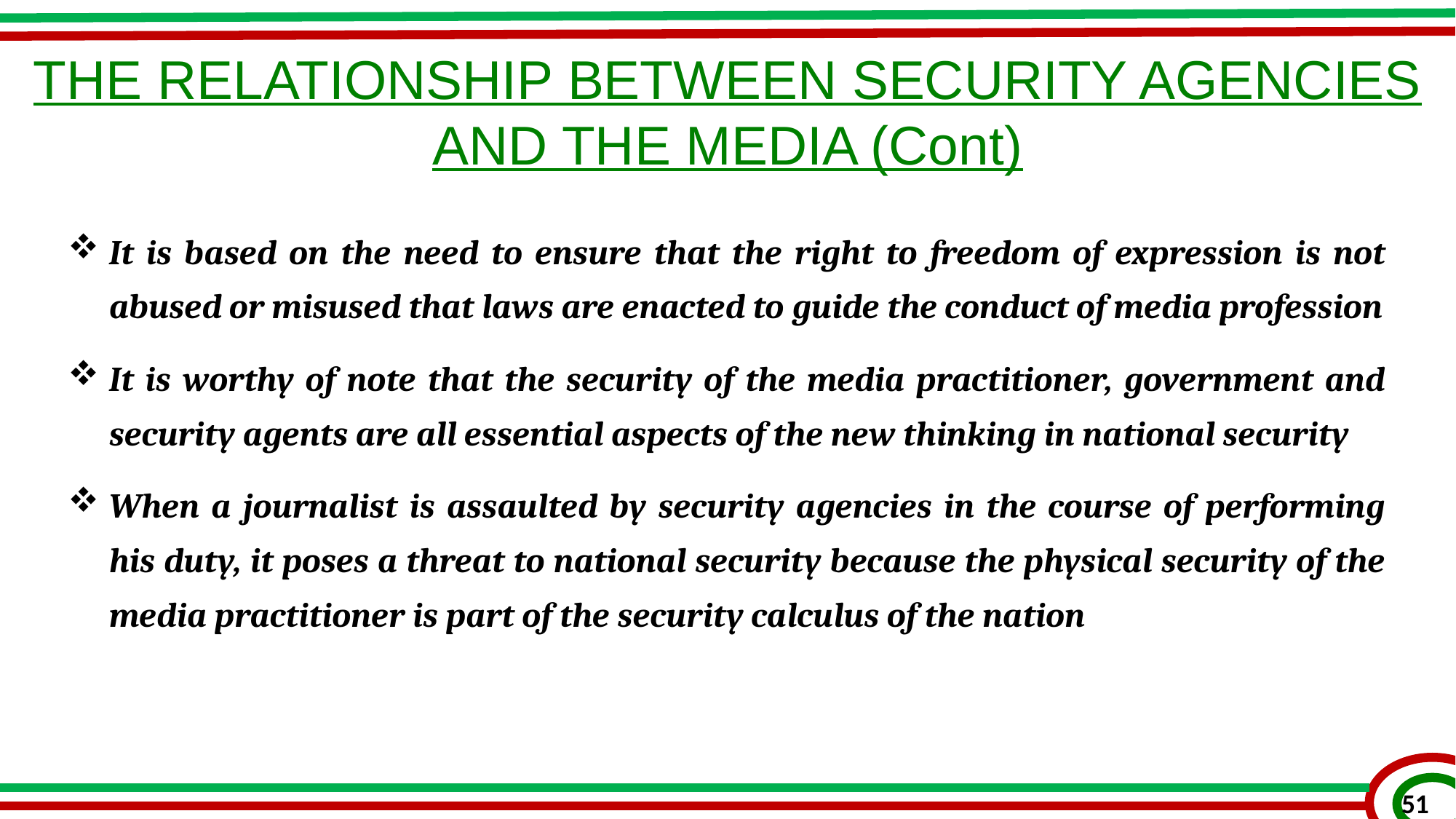

THE RELATIONSHIP BETWEEN SECURITY AGENCIES AND THE MEDIA (Cont)
It is based on the need to ensure that the right to freedom of expression is not abused or misused that laws are enacted to guide the conduct of media profession
It is worthy of note that the security of the media practitioner, government and security agents are all essential aspects of the new thinking in national security
When a journalist is assaulted by security agencies in the course of performing his duty, it poses a threat to national security because the physical security of the media practitioner is part of the security calculus of the nation